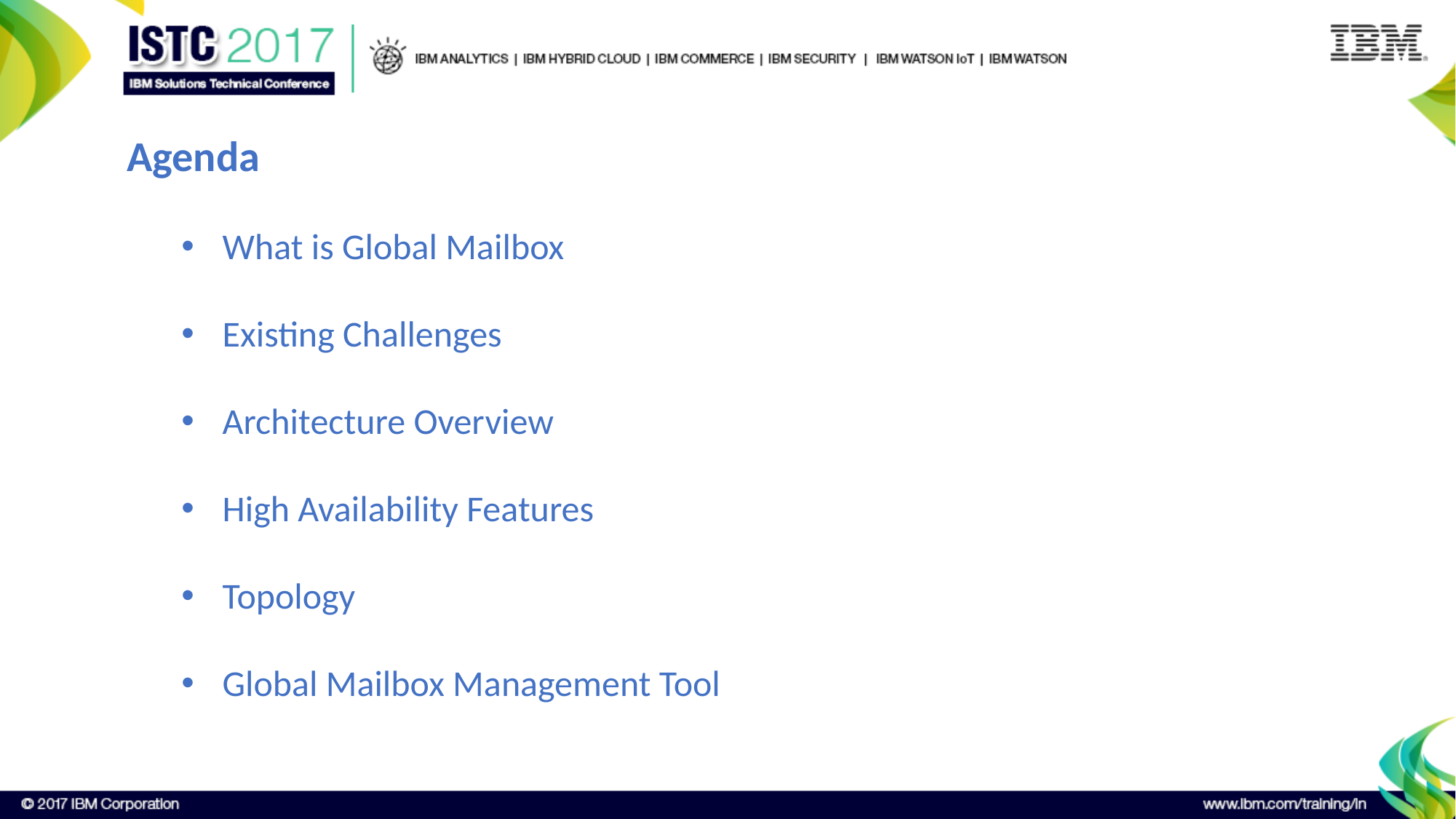

Agenda

What is Global Mailbox

Existing Challenges

Architecture Overview

High Availability Features

Topology

Global Mailbox Management Tool